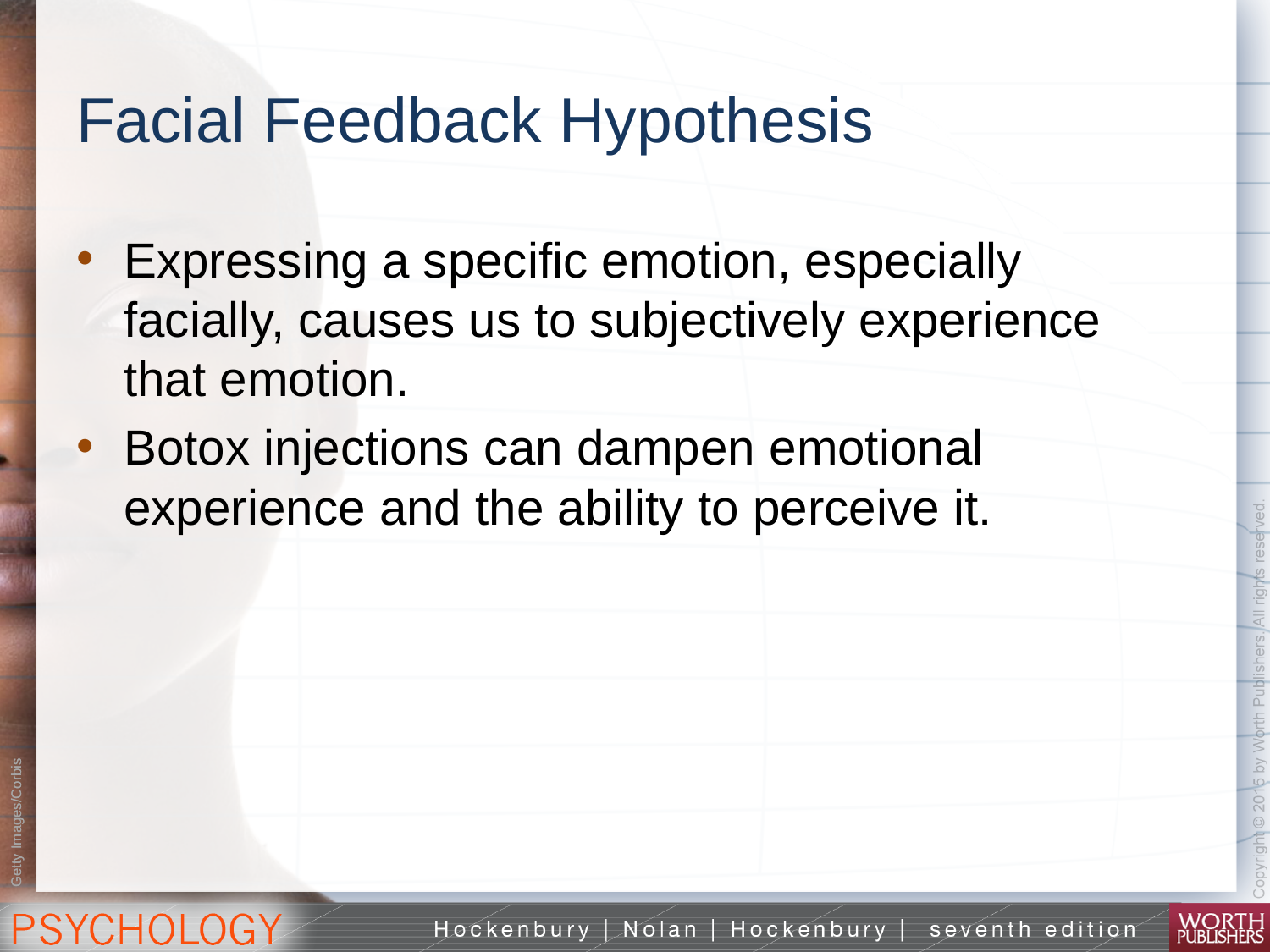

# Facial Feedback Hypothesis
Expressing a specific emotion, especially facially, causes us to subjectively experience that emotion.
Botox injections can dampen emotional experience and the ability to perceive it.